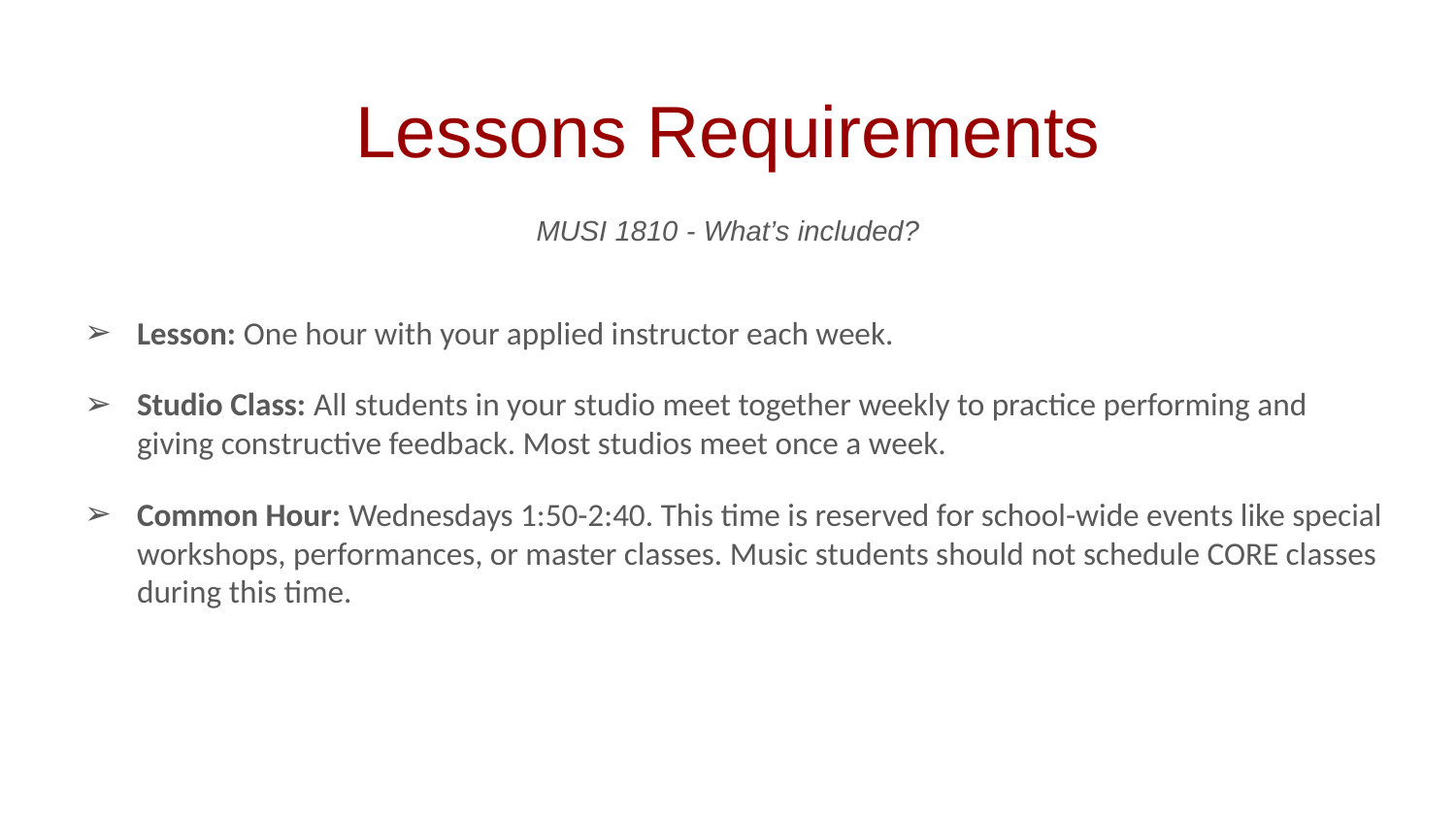

# Lessons Requirements
MUSI 1810 - What’s included?

Lesson: One hour with your applied instructor each week.
Studio Class: All students in your studio meet together weekly to practice performing and giving constructive feedback. Most studios meet once a week.
Common Hour: Wednesdays 1:50-2:40. This time is reserved for school-wide events like special workshops, performances, or master classes. Music students should not schedule CORE classes during this time.